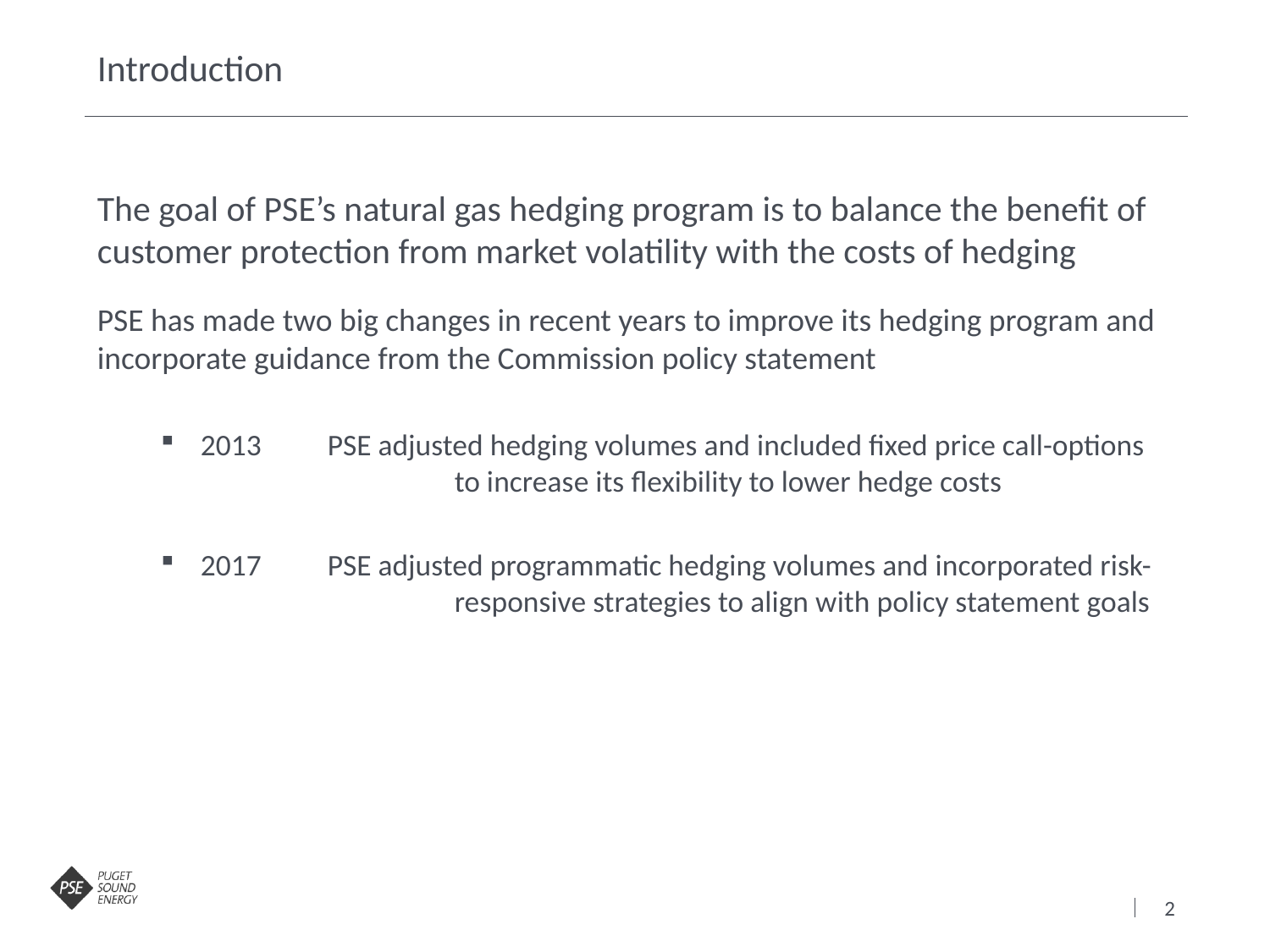

# Introduction
The goal of PSE’s natural gas hedging program is to balance the benefit of customer protection from market volatility with the costs of hedging

PSE has made two big changes in recent years to improve its hedging program and incorporate guidance from the Commission policy statement

2013	PSE adjusted hedging volumes and included fixed price call-options 		to increase its flexibility to lower hedge costs

2017	PSE adjusted programmatic hedging volumes and incorporated risk-		responsive strategies to align with policy statement goals